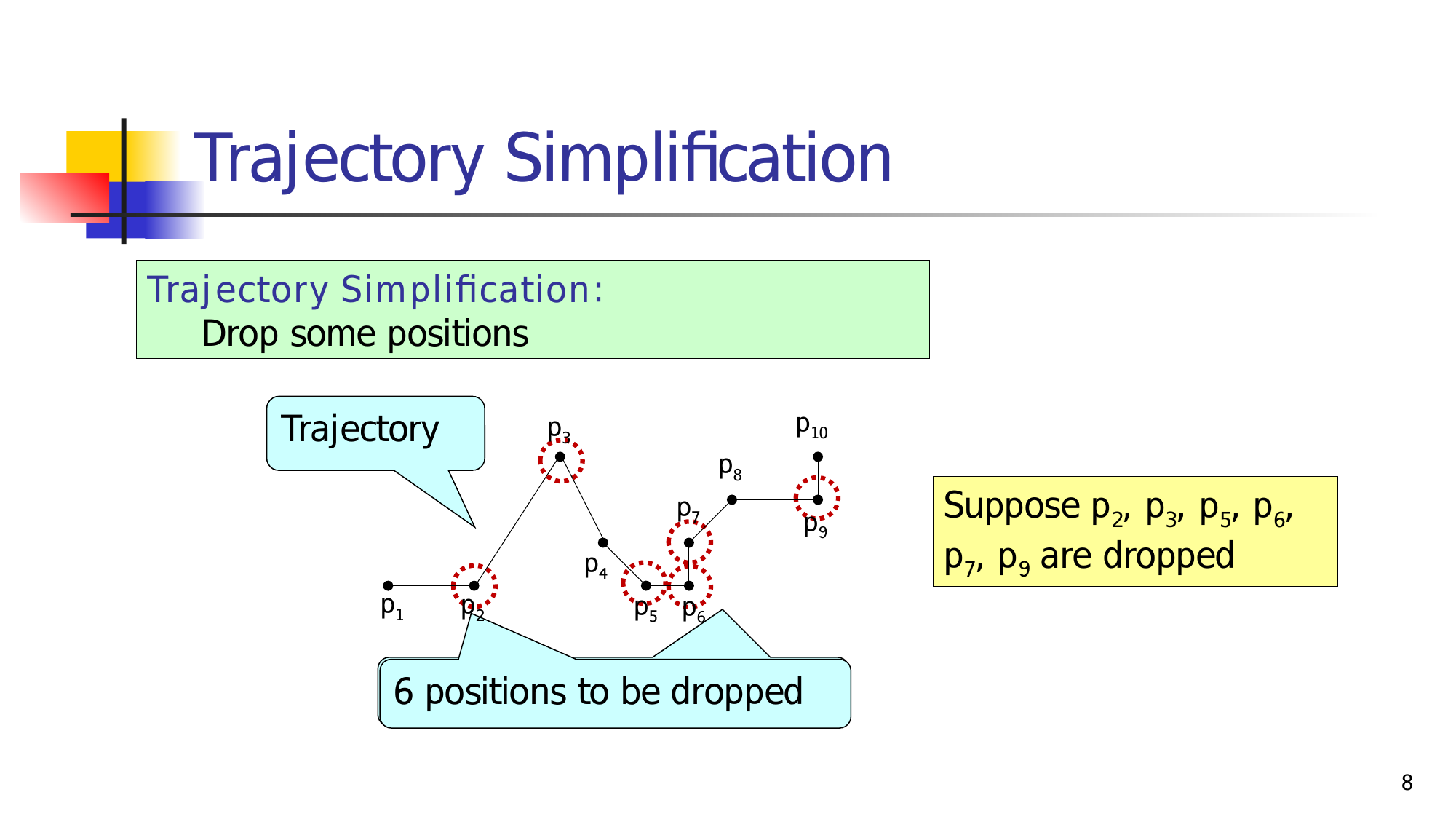

# Trajectory Simplification
Trajectory Simplification:
Drop some positions
Trajectory
p10
p3
p8
p7
p9
p4
p1
p2
p5
p6

Suppose p2, p3, p5, p6, p7, p9 are dropped
Trajectory
6 positions to be dropped
8